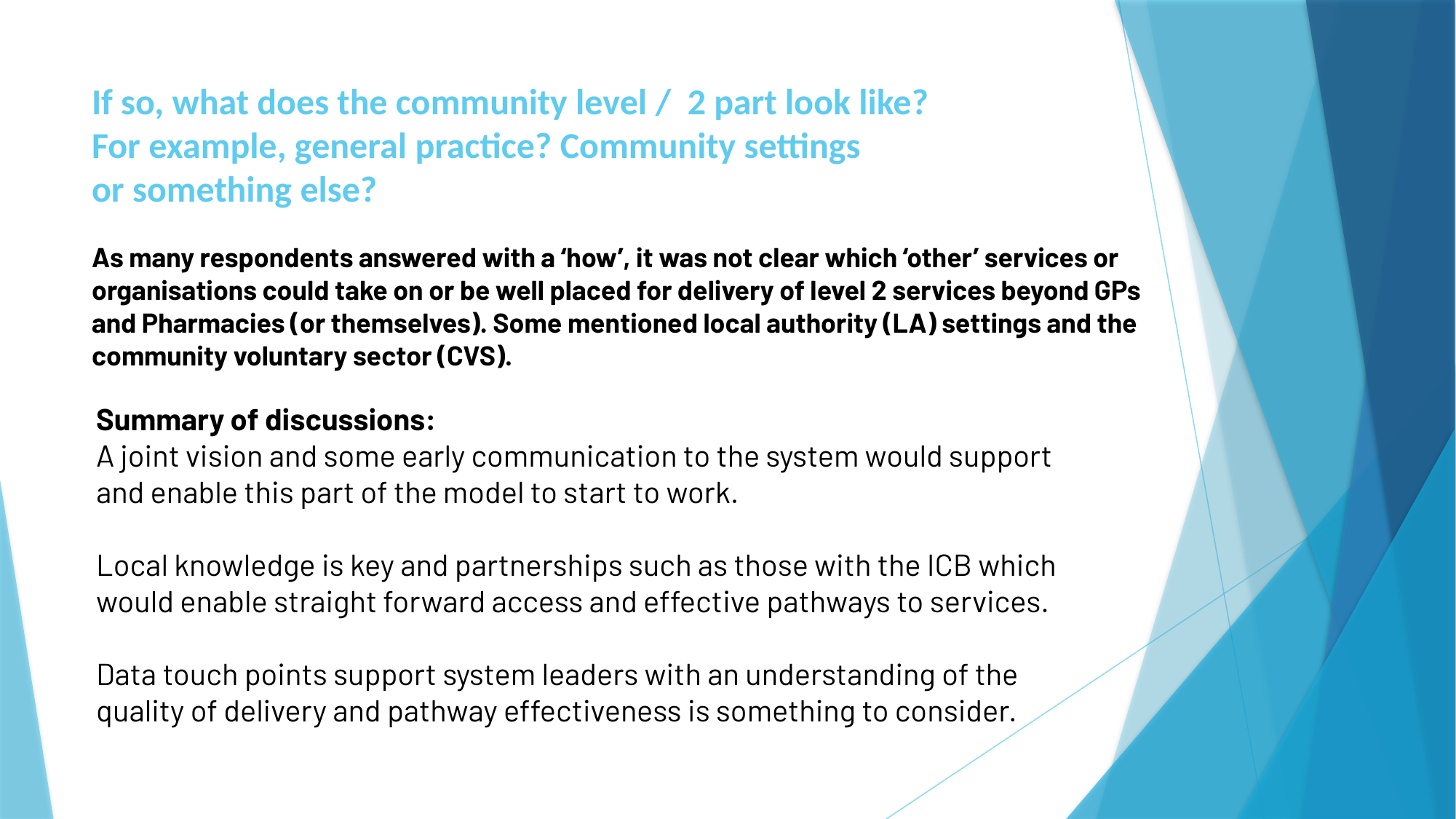

# If so, what does the community level /  2 part look like? For example, general practice? Community settings or something else?
As many respondents answered with a ‘how’, it was not clear which ‘other’ services or organisations could take on or be well placed for delivery of level 2 services beyond GPs and Pharmacies (or themselves). Some mentioned local authority (LA) settings and the community voluntary sector (CVS).
Summary of discussions:
A joint vision and some early communication to the system would support and enable this part of the model to start to work.

Local knowledge is key and partnerships such as those with the ICB which would enable straight forward access and effective pathways to services.

Data touch points support system leaders with an understanding of the quality of delivery and pathway effectiveness is something to consider.